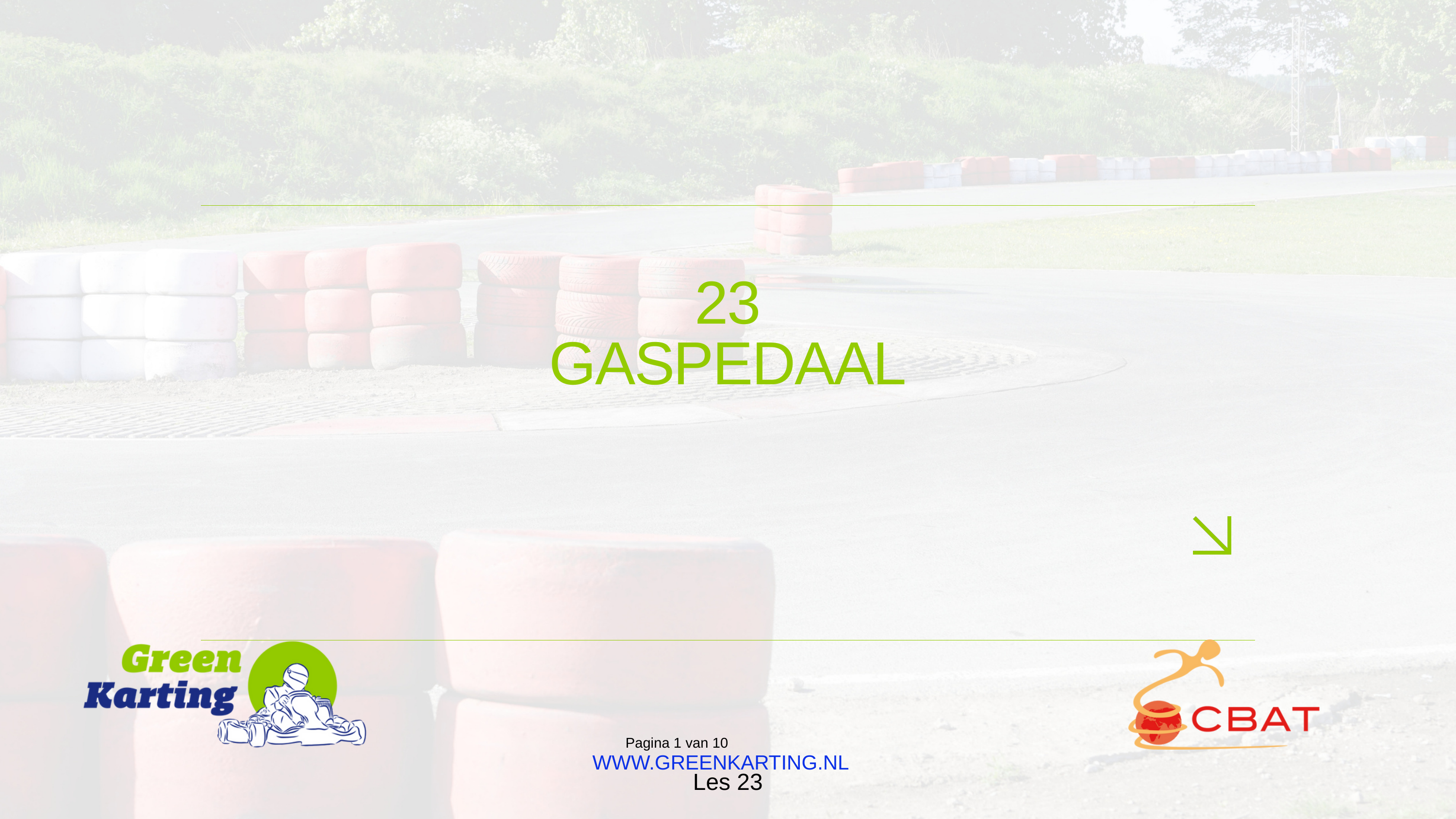

23
GASPEDAAL

Pagina 1 van 10
WWW.GREENKARTING.NL
Les 23